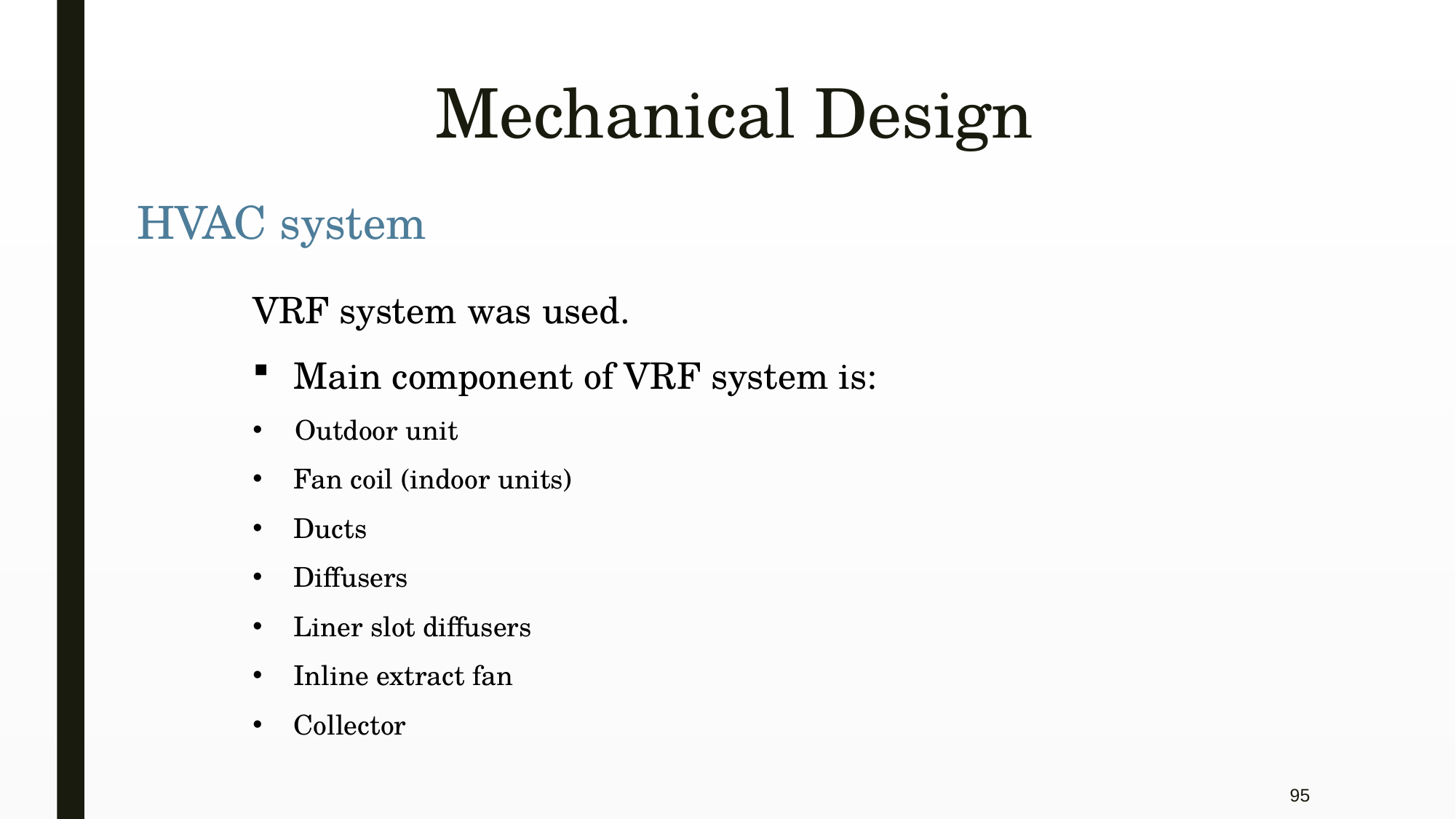

Mechanical Design
HVAC system
VRF system was used.
Main component of VRF system is:
 Outdoor unit
Fan coil (indoor units)
Ducts
Diffusers
Liner slot diffusers
Inline extract fan
Collector
95